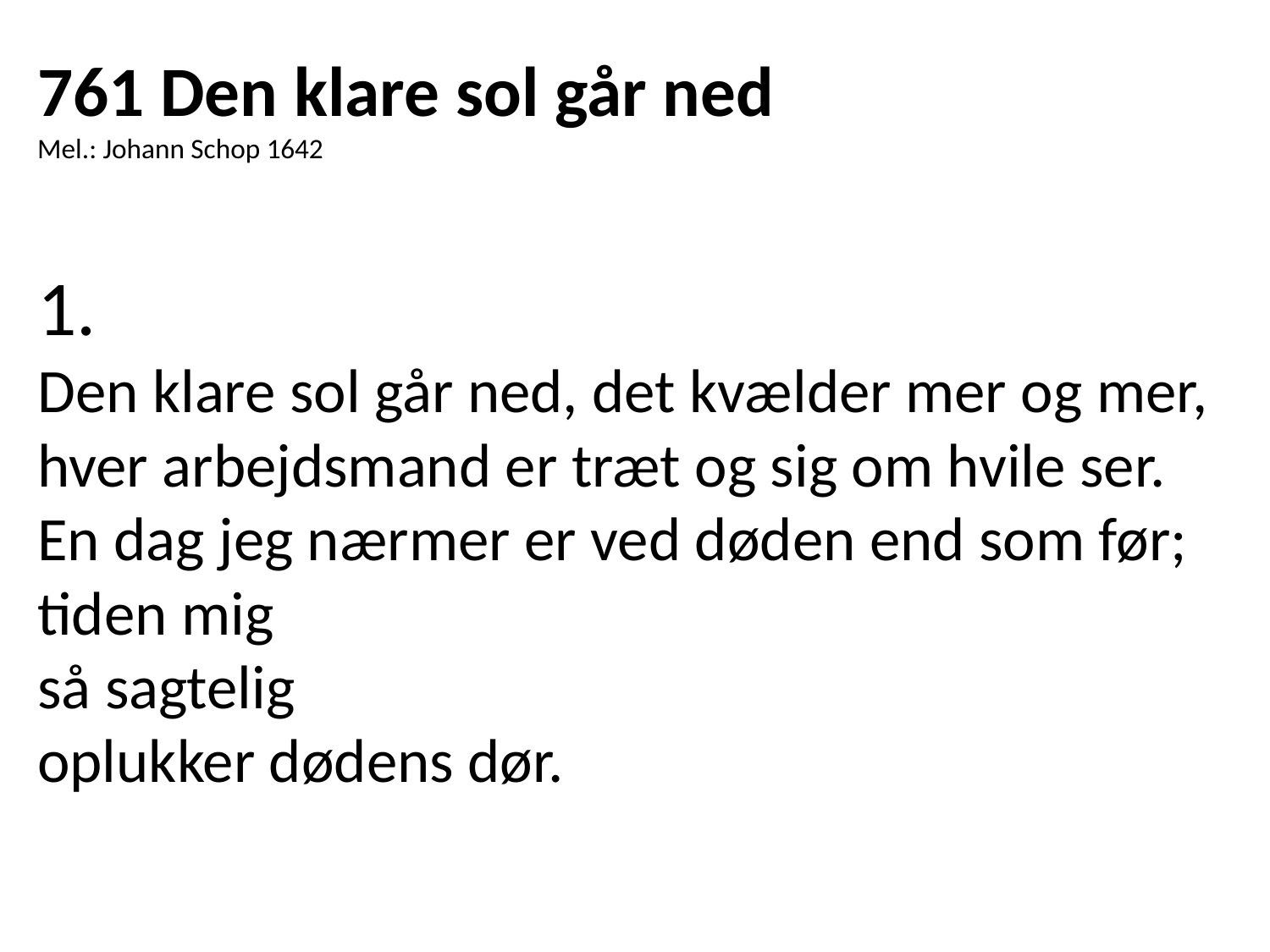

761 Den klare sol går ned
Mel.: Johann Schop 1642
1.
Den klare sol går ned, det kvælder mer og mer,
hver arbejdsmand er træt og sig om hvile ser.
En dag jeg nærmer er ved døden end som før;
tiden mig
så sagtelig
oplukker dødens dør.